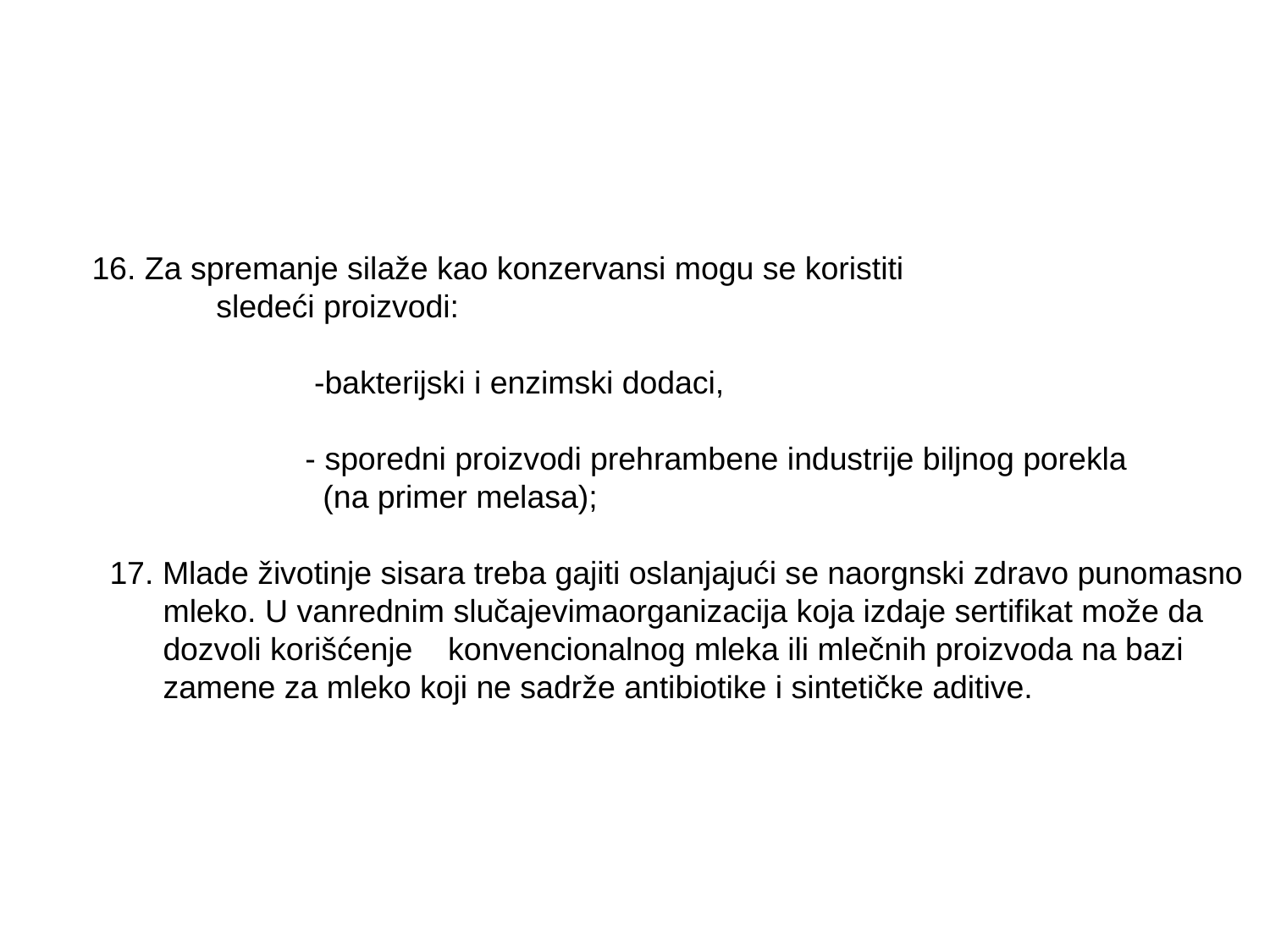

16. Za spremanje silaže kao konzervansi mogu se koristiti
              sledeći proizvodi:

                         -bakterijski i enzimski dodaci,

                        - sporedni proizvodi prehrambene industrije biljnog porekla
                          (na primer melasa);

  17. Mlade životinje sisara treba gajiti oslanjajući se naorgnski zdravo punomasno
        mleko. U vanrednim slučajevimaorganizacija koja izdaje sertifikat može da
        dozvoli korišćenje    konvencionalnog mleka ili mlečnih proizvoda na bazi
        zamene za mleko koji ne sadrže antibiotike i sintetičke aditive.